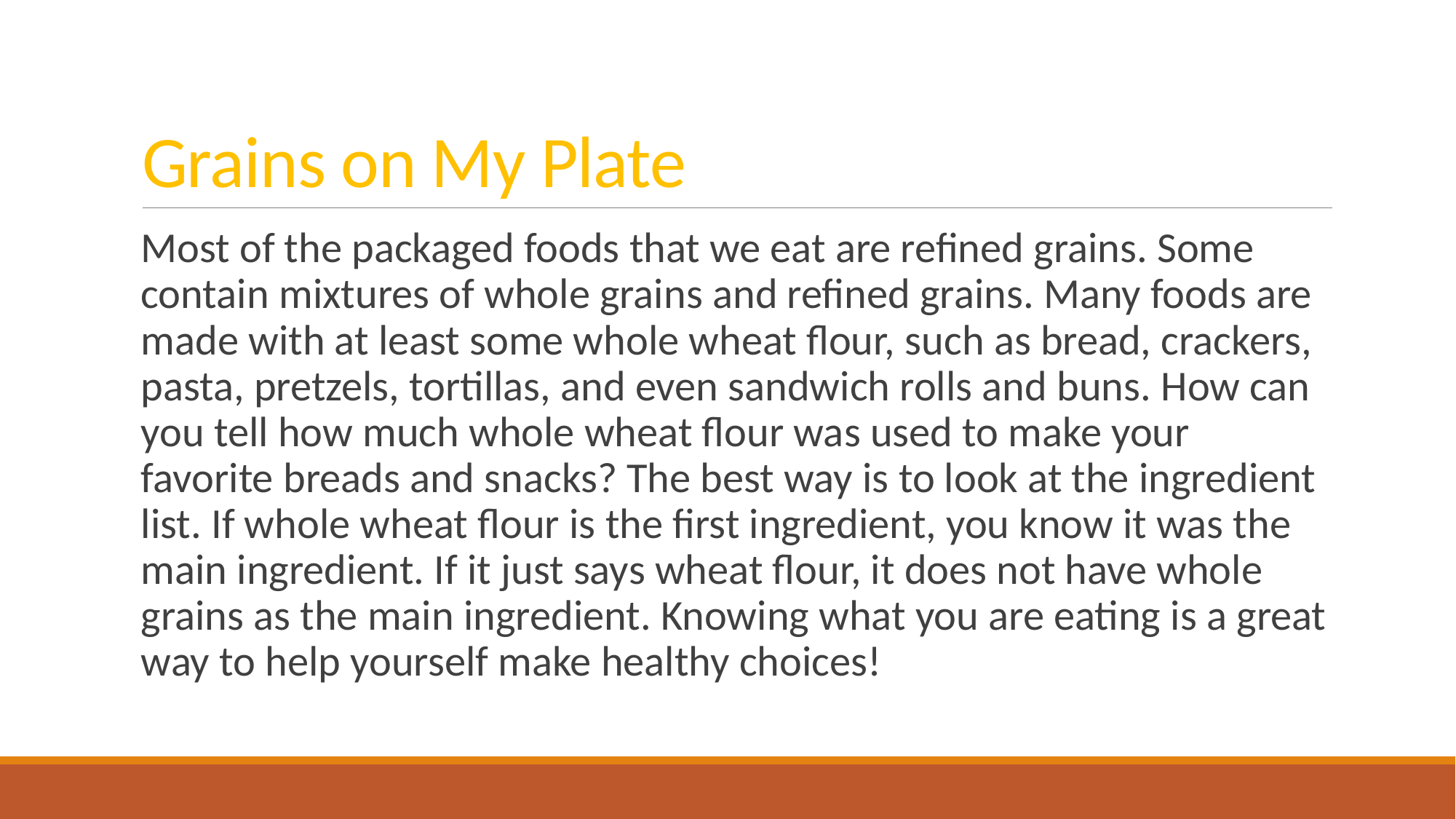

# Grains on My Plate
Most of the packaged foods that we eat are refined grains. Some contain mixtures of whole grains and refined grains. Many foods are made with at least some whole wheat flour, such as bread, crackers, pasta, pretzels, tortillas, and even sandwich rolls and buns. How can you tell how much whole wheat flour was used to make your favorite breads and snacks? The best way is to look at the ingredient list. If whole wheat flour is the first ingredient, you know it was the main ingredient. If it just says wheat flour, it does not have whole grains as the main ingredient. Knowing what you are eating is a great way to help yourself make healthy choices!